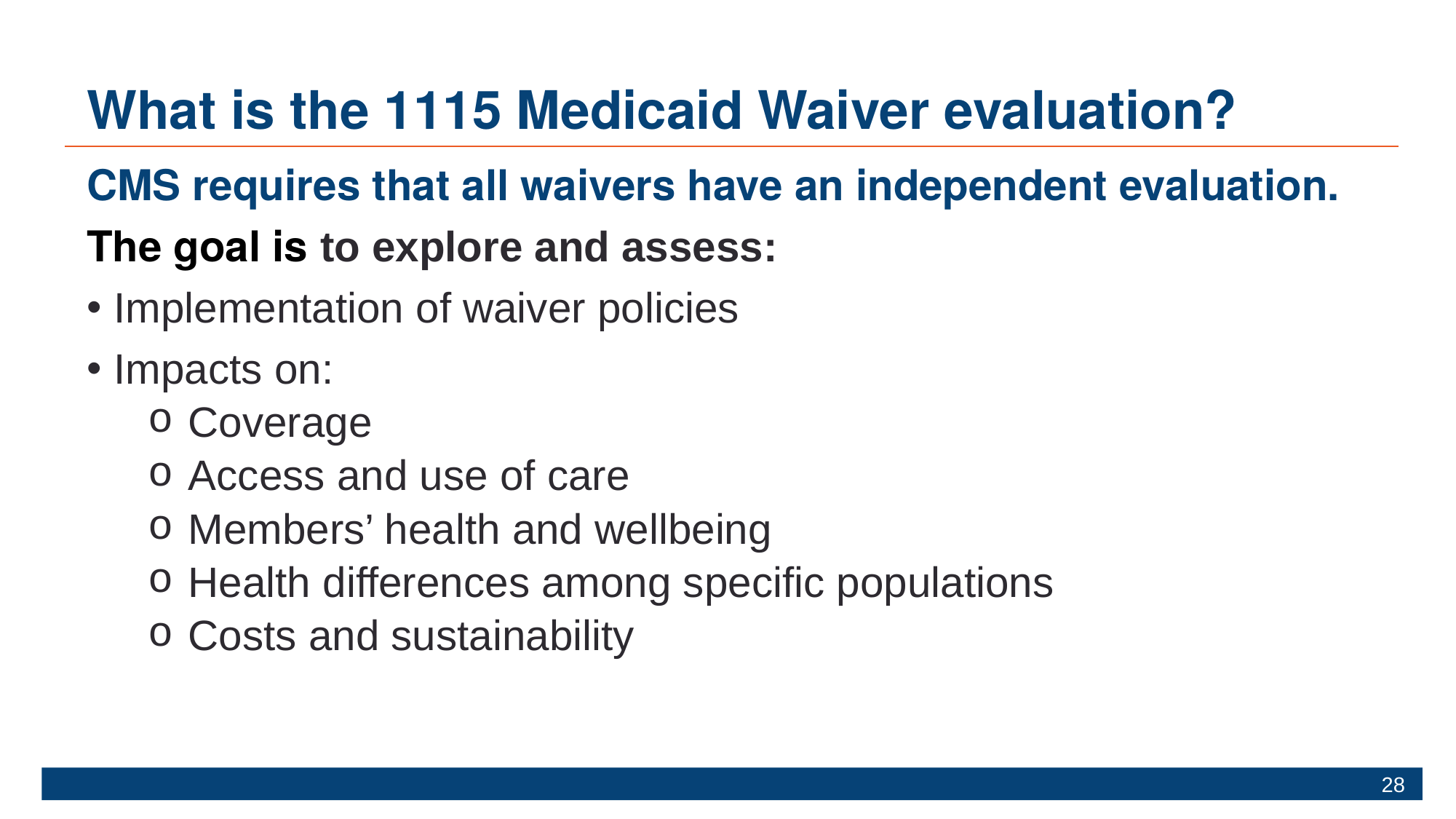

# What is the 1115 Medicaid Waiver evaluation?
CMS requires that all waivers have an independent evaluation.
The goal is to explore and assess​:
Implementation of waiver policies​
Impacts on:
Coverage
Access and use of care
Members’ health and wellbeing​
Health differences among specific populations​
Costs and sustainability
28